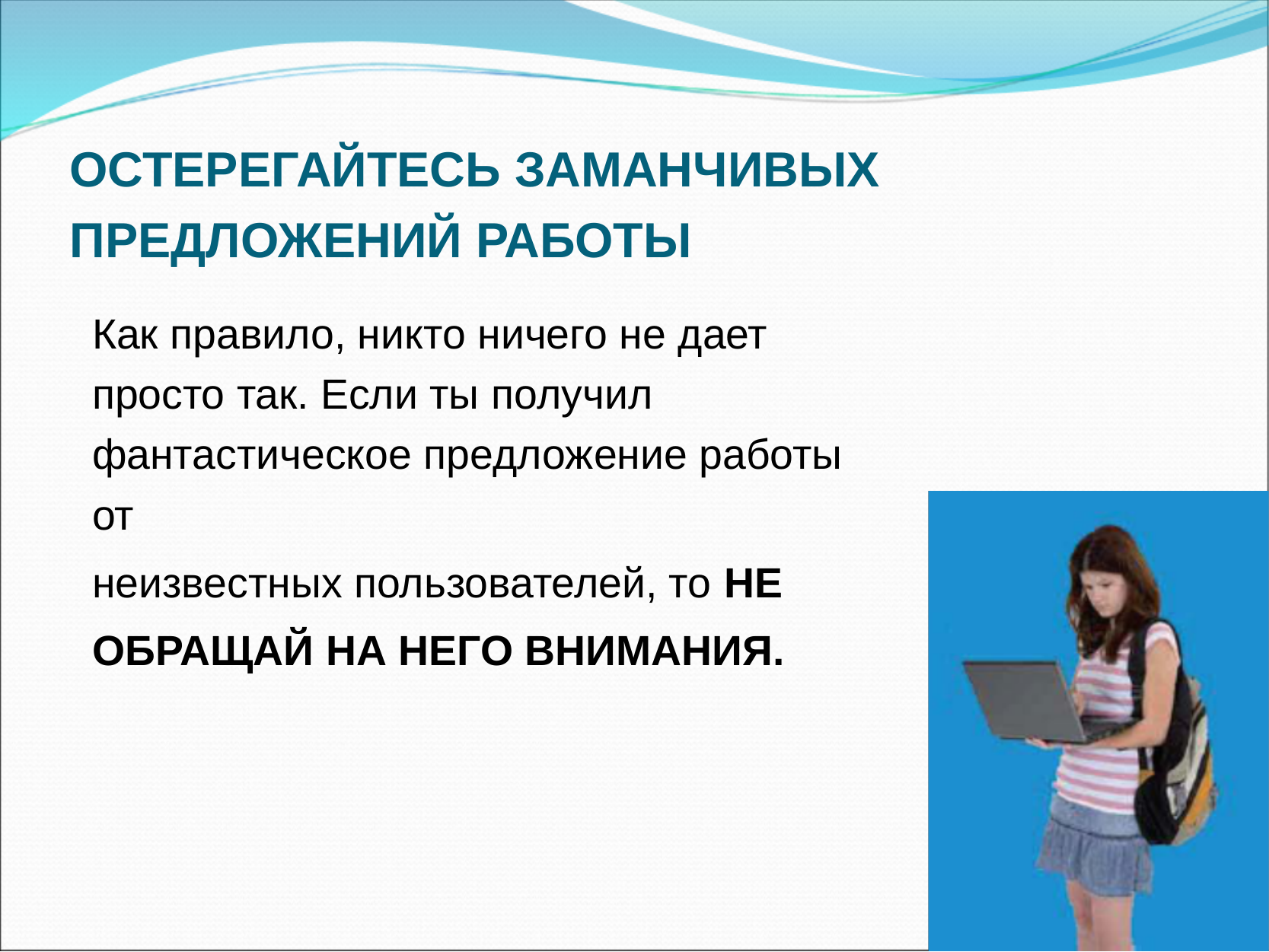

# ОСТЕРЕГАЙТЕСЬ ЗАМАНЧИВЫХ ПРЕДЛОЖЕНИЙ РАБОТЫ
Как правило, никто ничего не дает просто так. Если ты получил фантастическое предложение работы от
неизвестных пользователей, то НЕ
ОБРАЩАЙ НА НЕГО ВНИМАНИЯ.